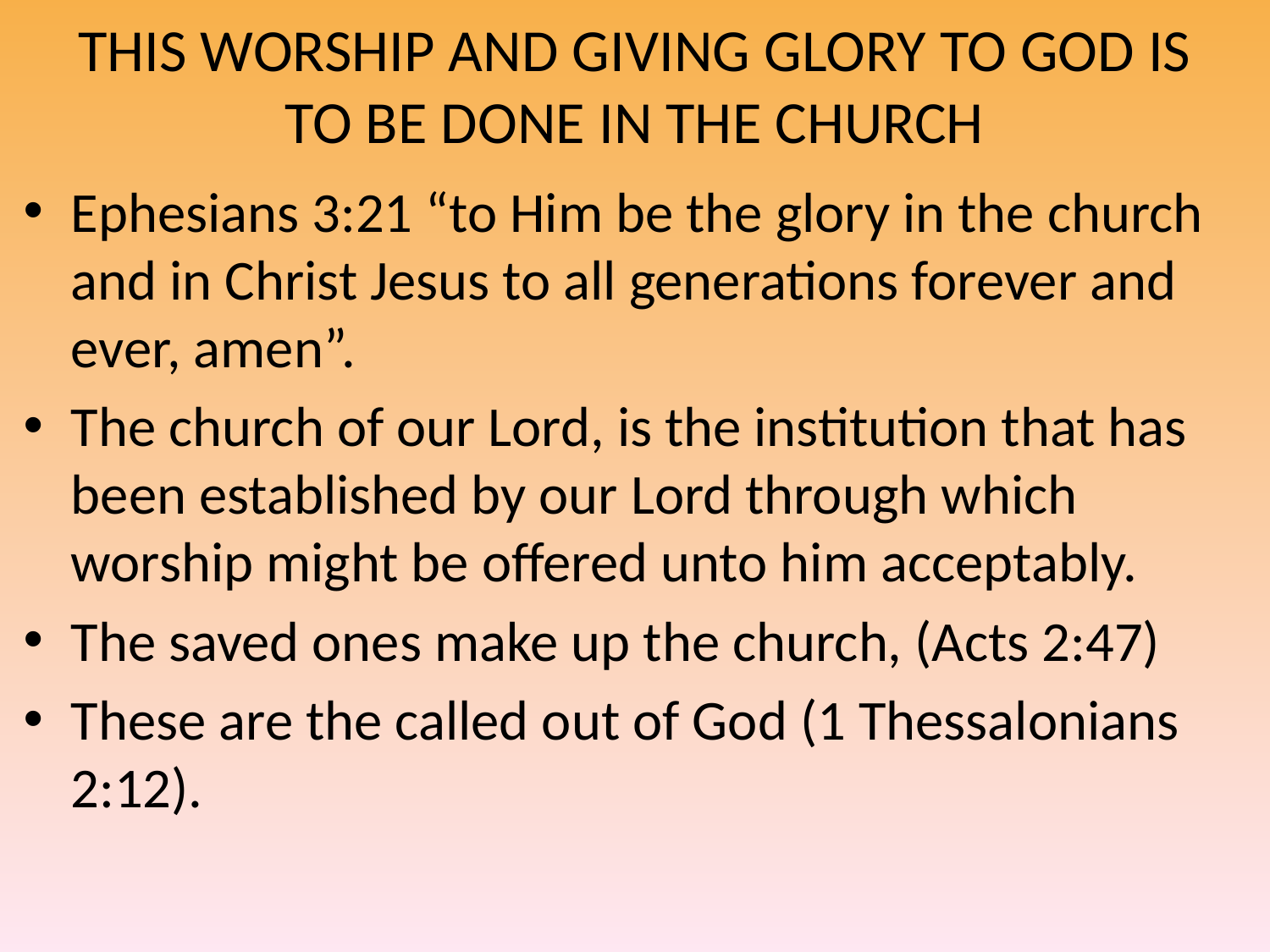

# THIS WORSHIP AND GIVING GLORY TO GOD IS TO BE DONE IN THE CHURCH
Ephesians 3:21 “to Him be the glory in the church and in Christ Jesus to all generations forever and ever, amen”.
The church of our Lord, is the institution that has been established by our Lord through which worship might be offered unto him acceptably.
The saved ones make up the church, (Acts 2:47)
These are the called out of God (1 Thessalonians 2:12).